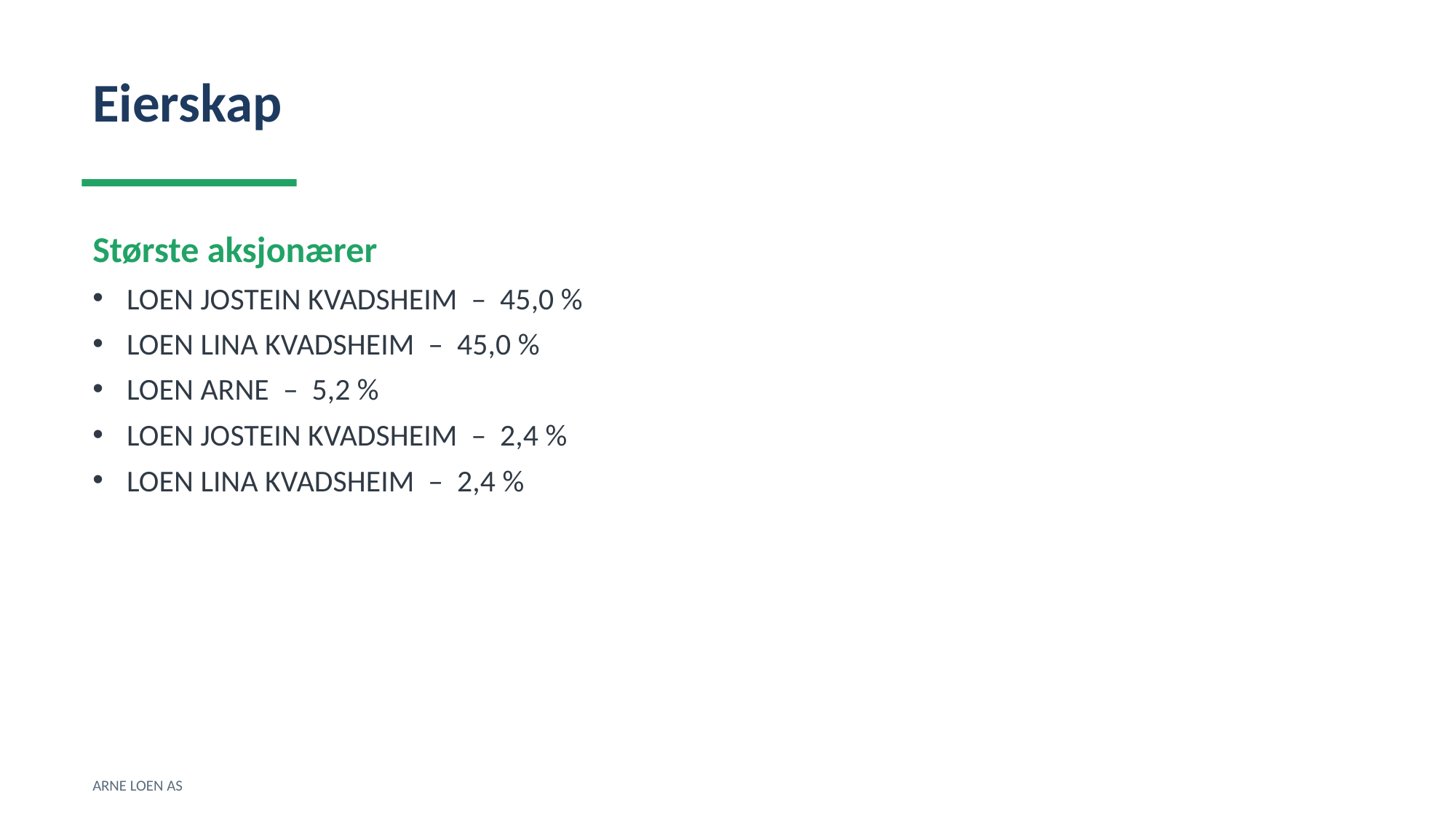

Eierskap

Største aksjonærer
LOEN JOSTEIN KVADSHEIM  –  45,0 %
LOEN LINA KVADSHEIM  –  45,0 %
LOEN ARNE  –  5,2 %
LOEN JOSTEIN KVADSHEIM  –  2,4 %
LOEN LINA KVADSHEIM  –  2,4 %
ARNE LOEN AS